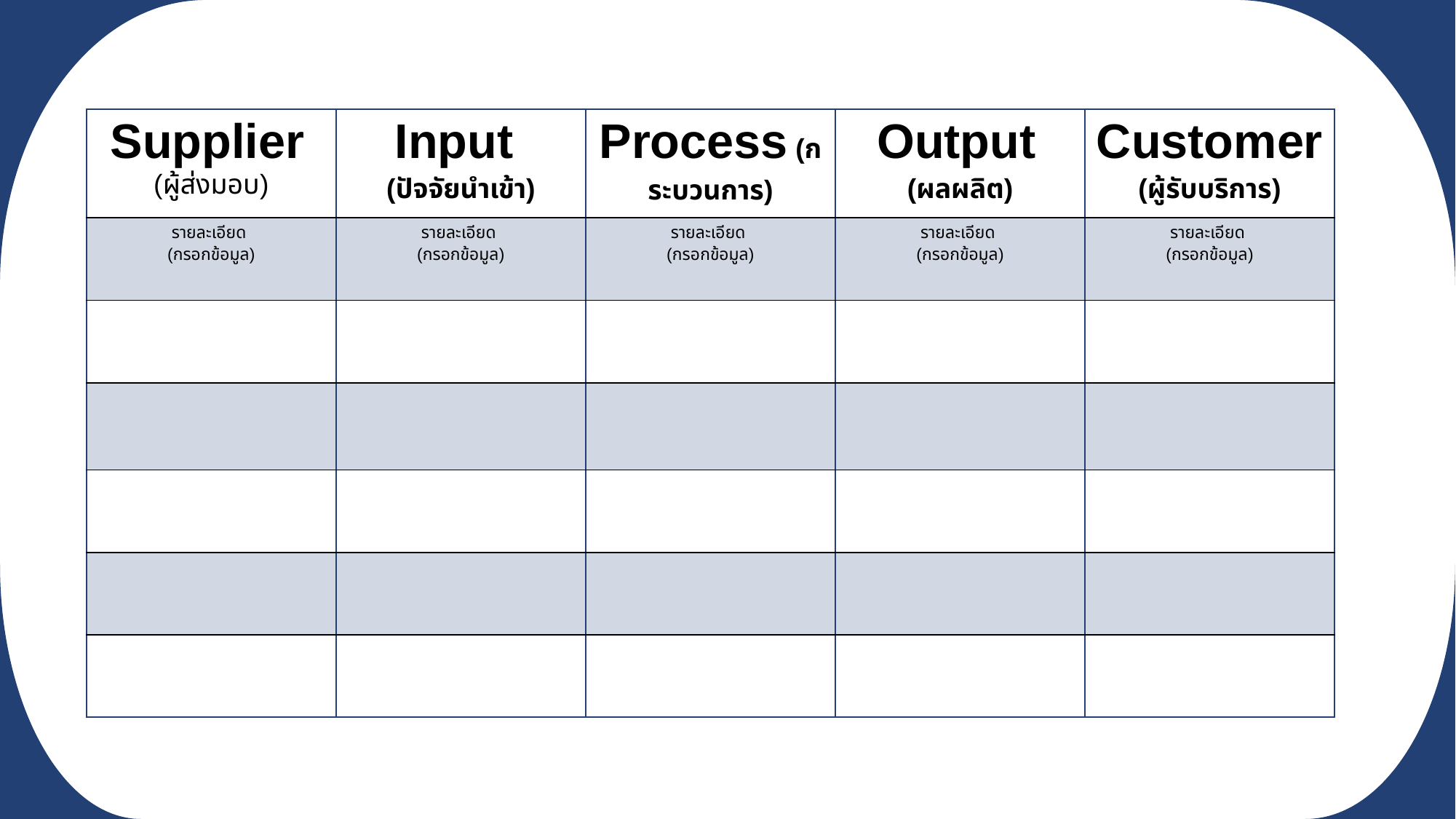

| Supplier (ผู้ส่งมอบ) | Input (ปัจจัยนำเข้า) | Process (กระบวนการ) | Output (ผลผลิต) | Customer (ผู้รับบริการ) |
| --- | --- | --- | --- | --- |
| รายละเอียด (กรอกข้อมูล) | รายละเอียด (กรอกข้อมูล) | รายละเอียด (กรอกข้อมูล) | รายละเอียด (กรอกข้อมูล) | รายละเอียด (กรอกข้อมูล) |
|  |  |  |  |  |
|  |  |  |  |  |
|  |  |  |  |  |
|  |  |  |  |  |
|  |  |  |  |  |